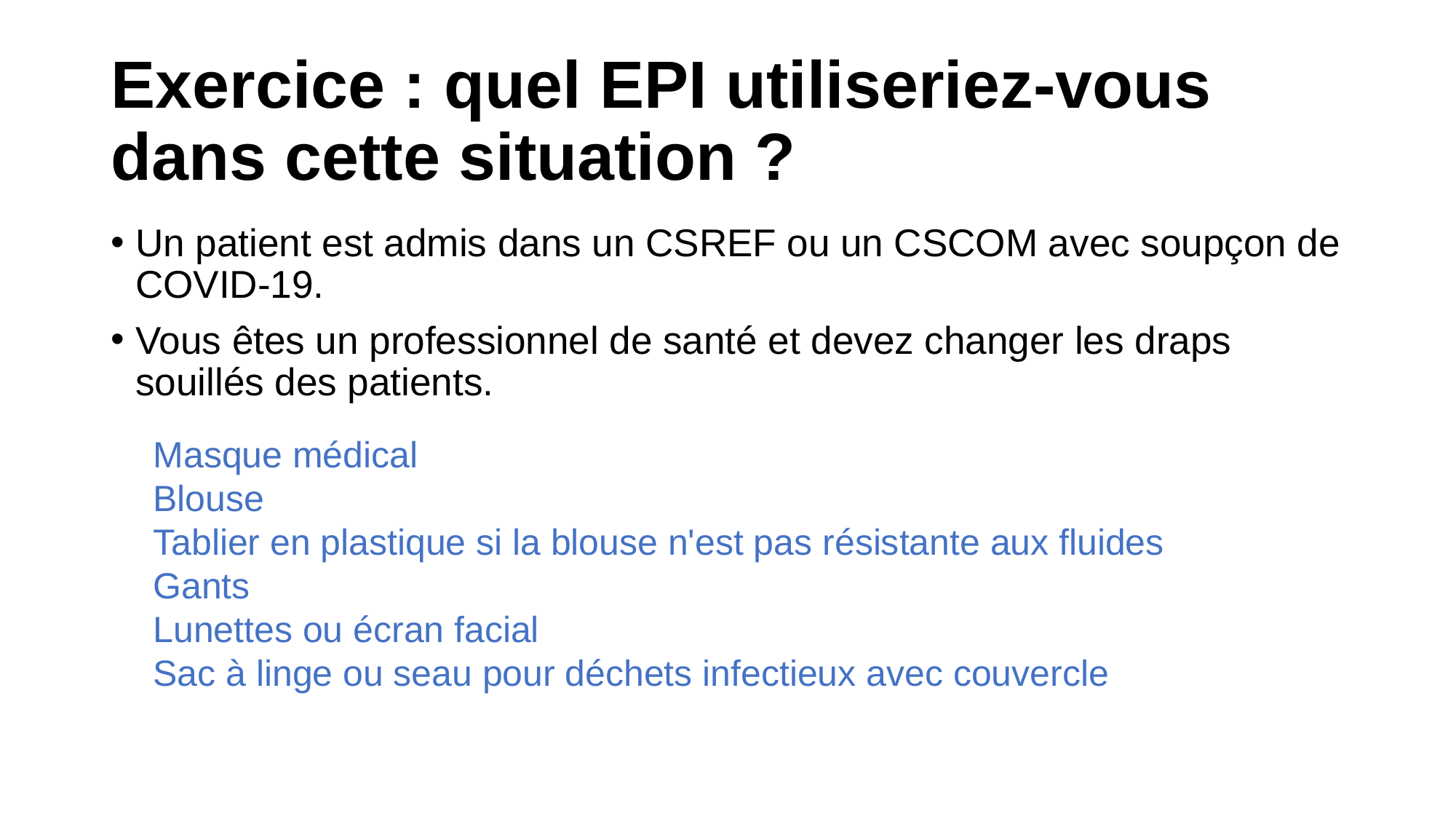

# Exercice : quel EPI utiliseriez-vous dans cette situation ?
Un patient est admis dans un CSREF ou un CSCOM avec soupçon de COVID-19.
Vous êtes un professionnel de santé et devez changer les draps souillés des patients.

Masque médical
Blouse
Tablier en plastique si la blouse n'est pas résistante aux fluides
Gants
Lunettes ou écran facial
Sac à linge ou seau pour déchets infectieux avec couvercle